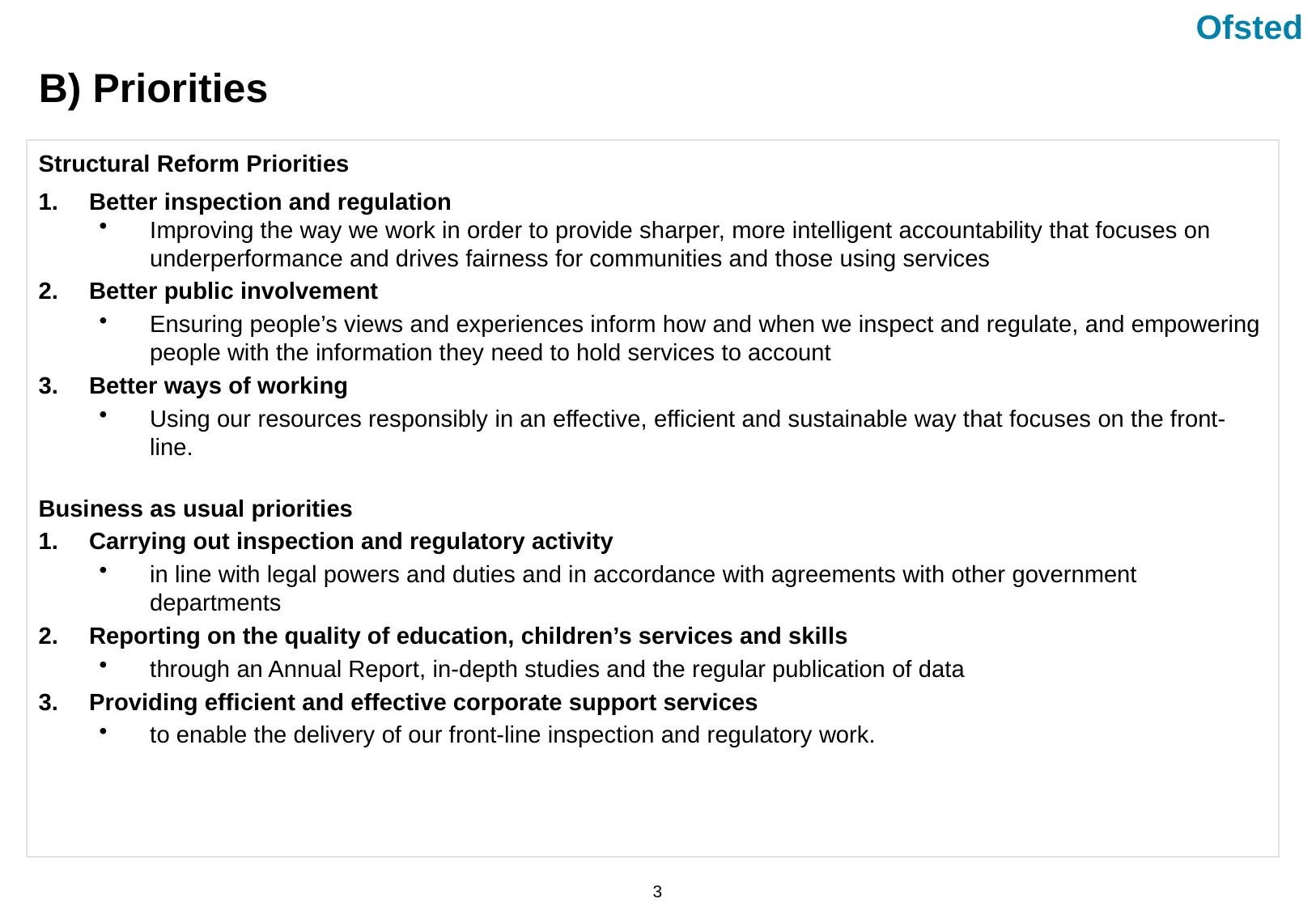

B) Priorities
Structural Reform Priorities
Better inspection and regulation
Improving the way we work in order to provide sharper, more intelligent accountability that focuses on underperformance and drives fairness for communities and those using services
Better public involvement
Ensuring people’s views and experiences inform how and when we inspect and regulate, and empowering people with the information they need to hold services to account
Better ways of working
Using our resources responsibly in an effective, efficient and sustainable way that focuses on the front-line.
Business as usual priorities
1. 	Carrying out inspection and regulatory activity
in line with legal powers and duties and in accordance with agreements with other government departments
2. 	Reporting on the quality of education, children’s services and skills
through an Annual Report, in-depth studies and the regular publication of data
3.	Providing efficient and effective corporate support services
to enable the delivery of our front-line inspection and regulatory work.